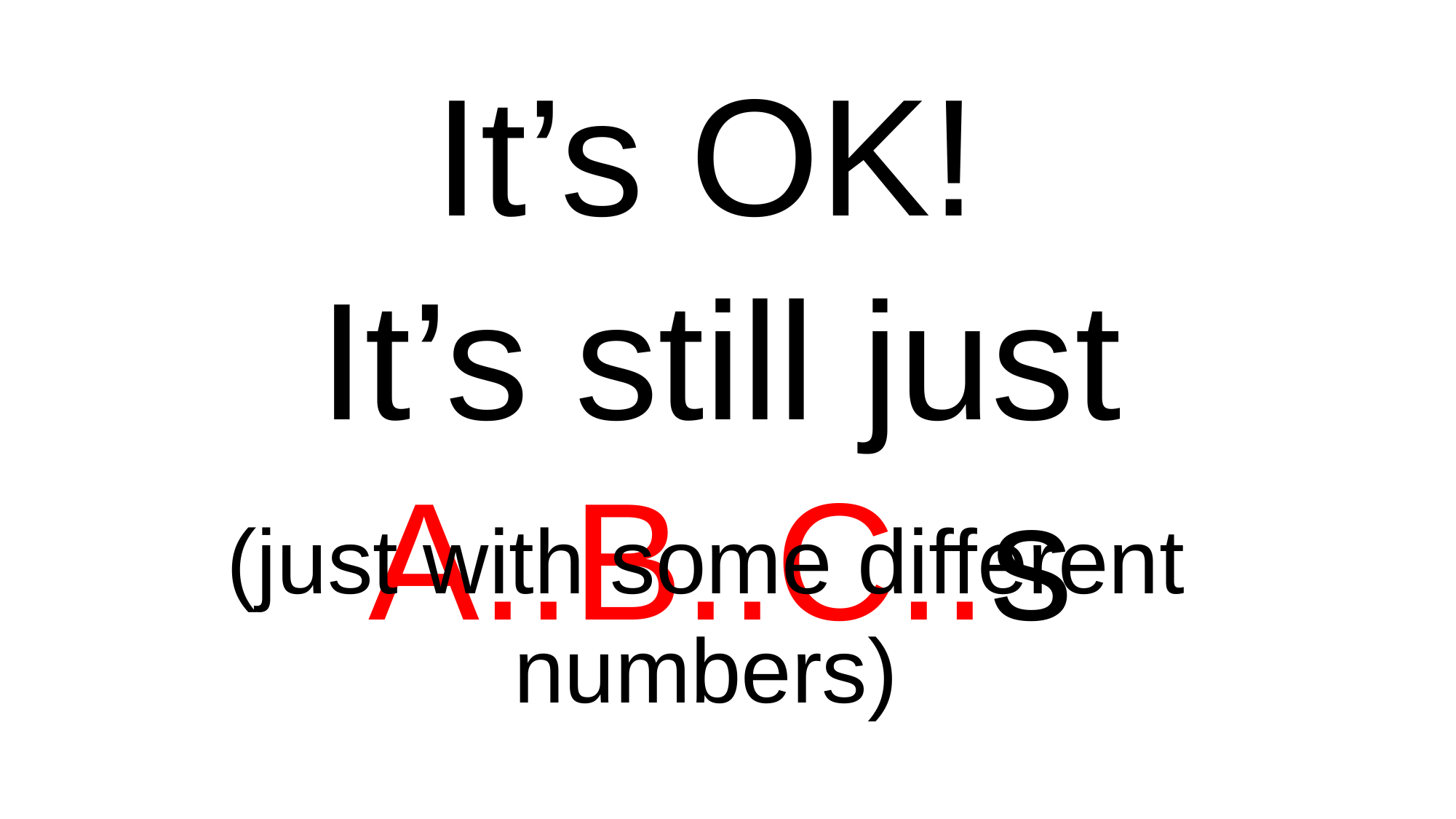

It’s OK!
It’s still just A..B..C..s
(just with some different
numbers)